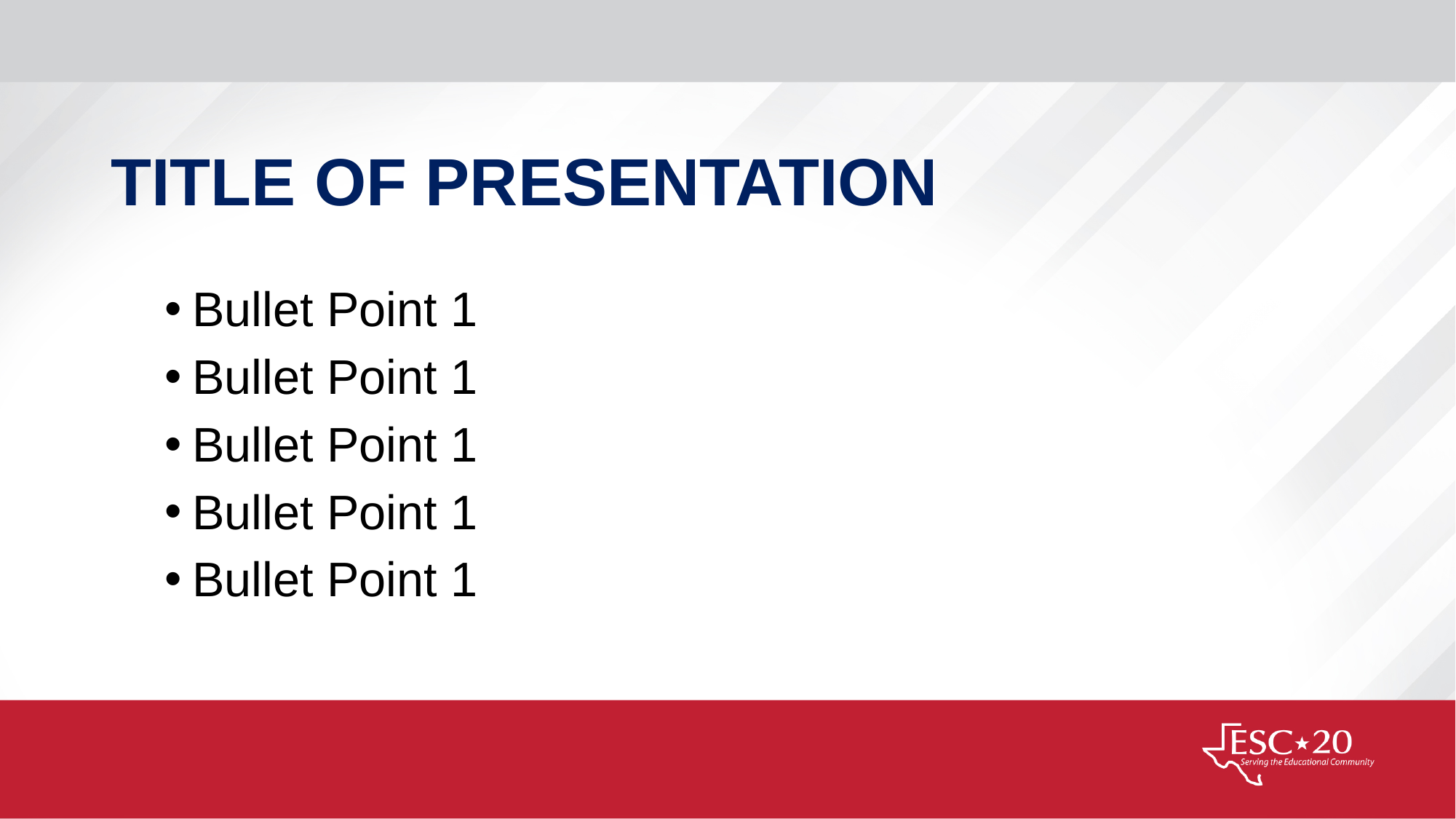

# TITLE OF PRESENTATION
Bullet Point 1
Bullet Point 1
Bullet Point 1
Bullet Point 1
Bullet Point 1